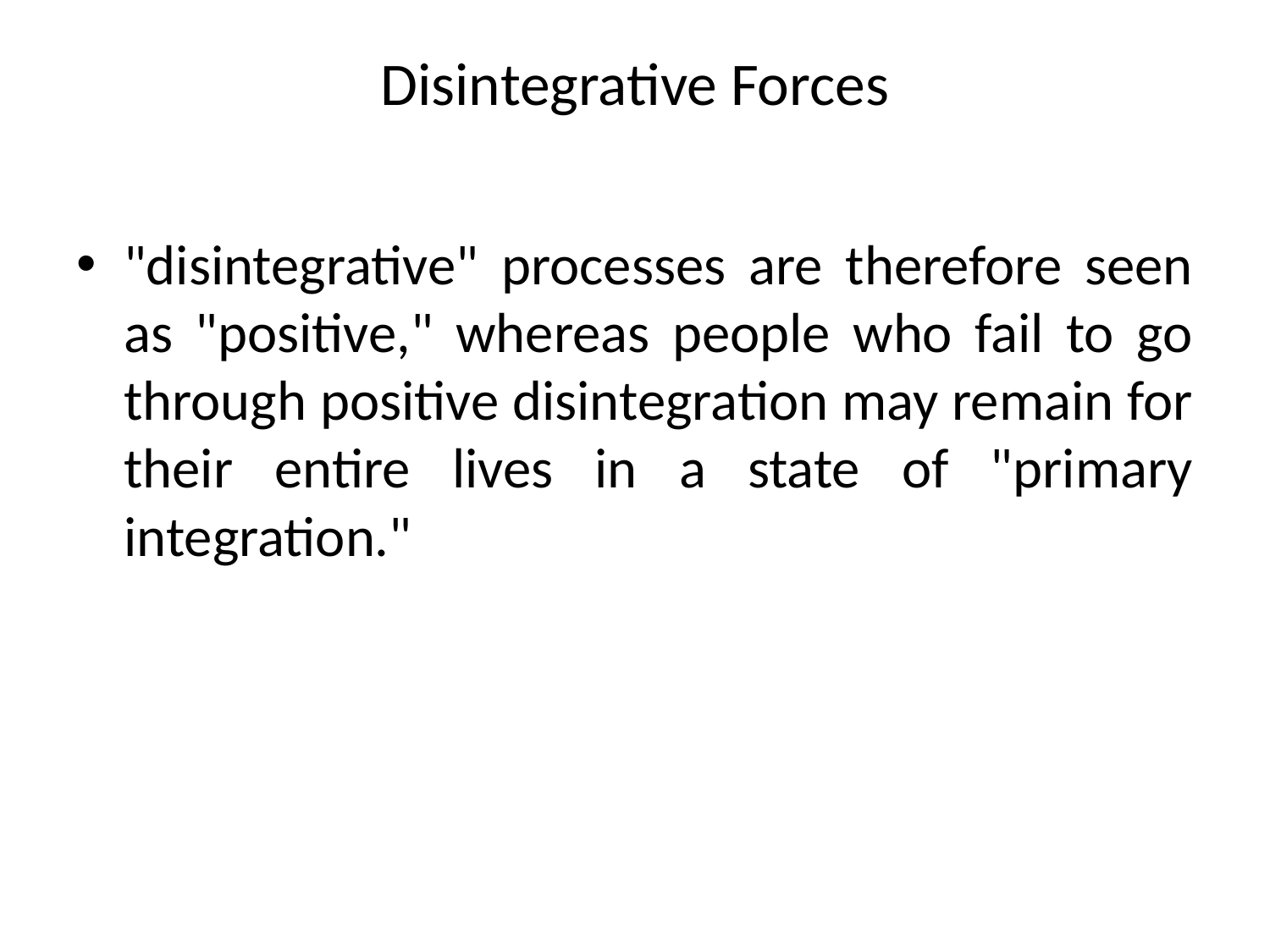

# Disintegrative Forces
"disintegrative" processes are therefore seen as "positive," whereas people who fail to go through positive disintegration may remain for their entire lives in a state of "primary integration."